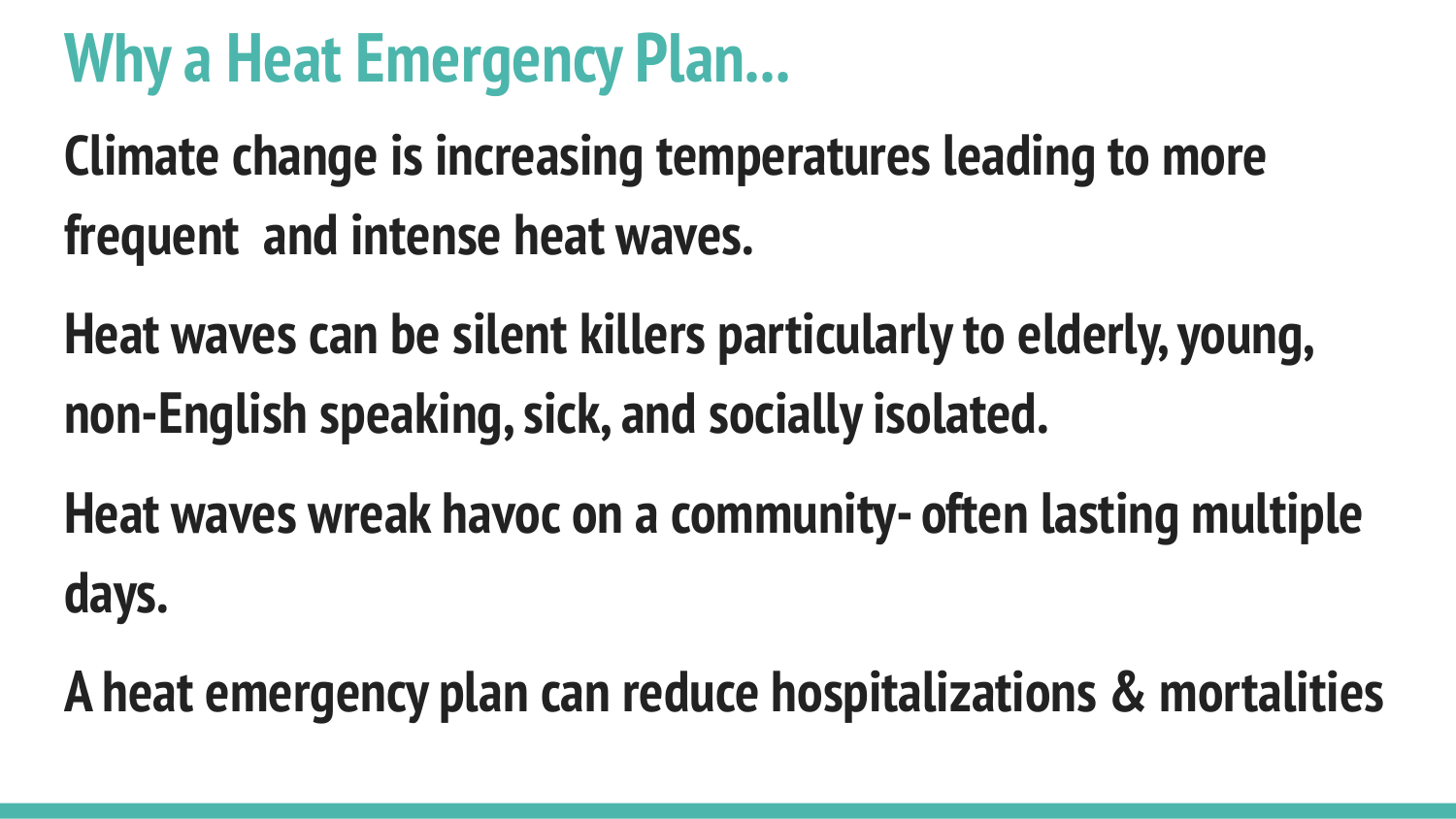

# Why a Heat Emergency Plan...
Climate change is increasing temperatures leading to more frequent  and intense heat waves.
Heat waves can be silent killers particularly to elderly, young, non-English speaking, sick, and socially isolated.
Heat waves wreak havoc on a community- often lasting multiple days.
A heat emergency plan can reduce hospitalizations & mortalities